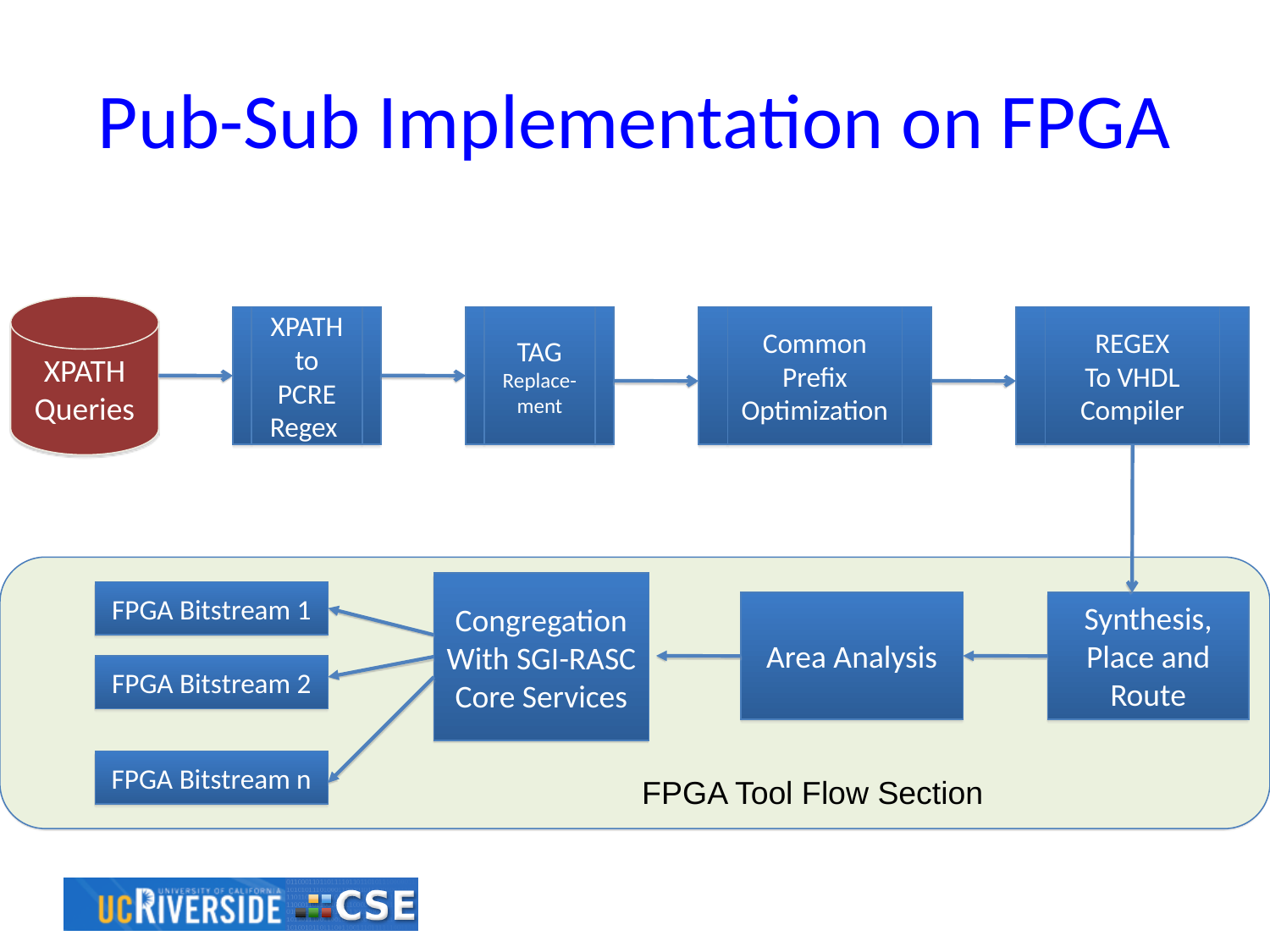

# Pub-Sub Implementation on FPGA
XPATH
Queries
XPATH to
PCRE
Regex
TAG
Replace-ment
Common Prefix Optimization
REGEX
To VHDL
Compiler
Congregation
With SGI-RASC Core Services
FPGA Bitstream 1
Area Analysis
Synthesis,
Place and Route
FPGA Bitstream 2
FPGA Bitstream n

FPGA Tool Flow Section